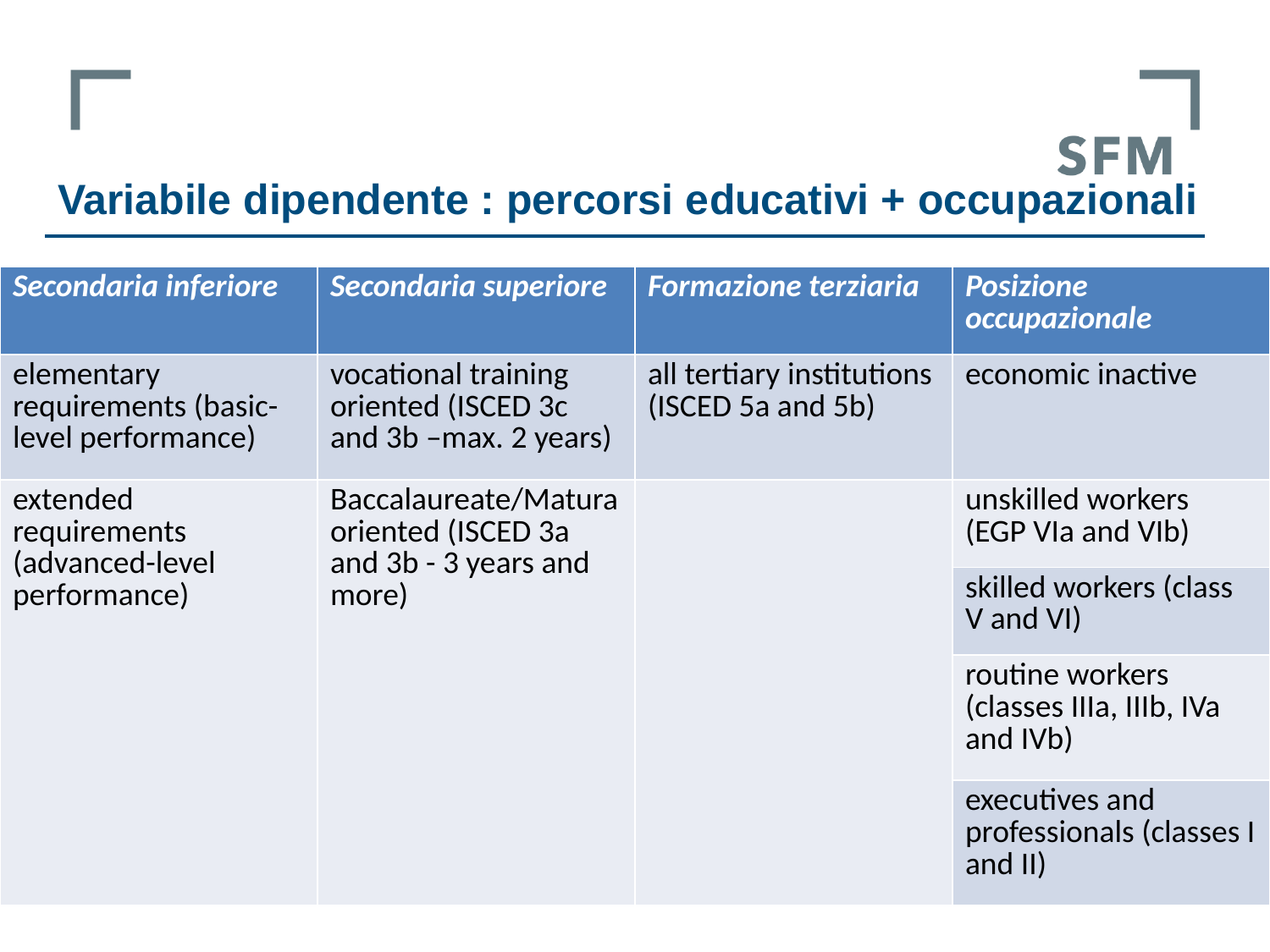

Variabile dipendente : percorsi educativi + occupazionali
| Secondaria inferiore | Secondaria superiore | Formazione terziaria | Posizione occupazionale |
| --- | --- | --- | --- |
| elementary requirements (basic-level performance) | vocational training oriented (ISCED 3c and 3b –max. 2 years) | all tertiary institutions (ISCED 5a and 5b) | economic inactive |
| extended requirements (advanced-level performance) | Baccalaureate/Matura oriented (ISCED 3a and 3b - 3 years and more) |  | unskilled workers (EGP VIa and VIb) |
|  |  |  | skilled workers (class V and VI) |
|  |  |  | routine workers (classes IIIa, IIIb, IVa and IVb) |
|  |  |  | executives and professionals (classes I and II) |